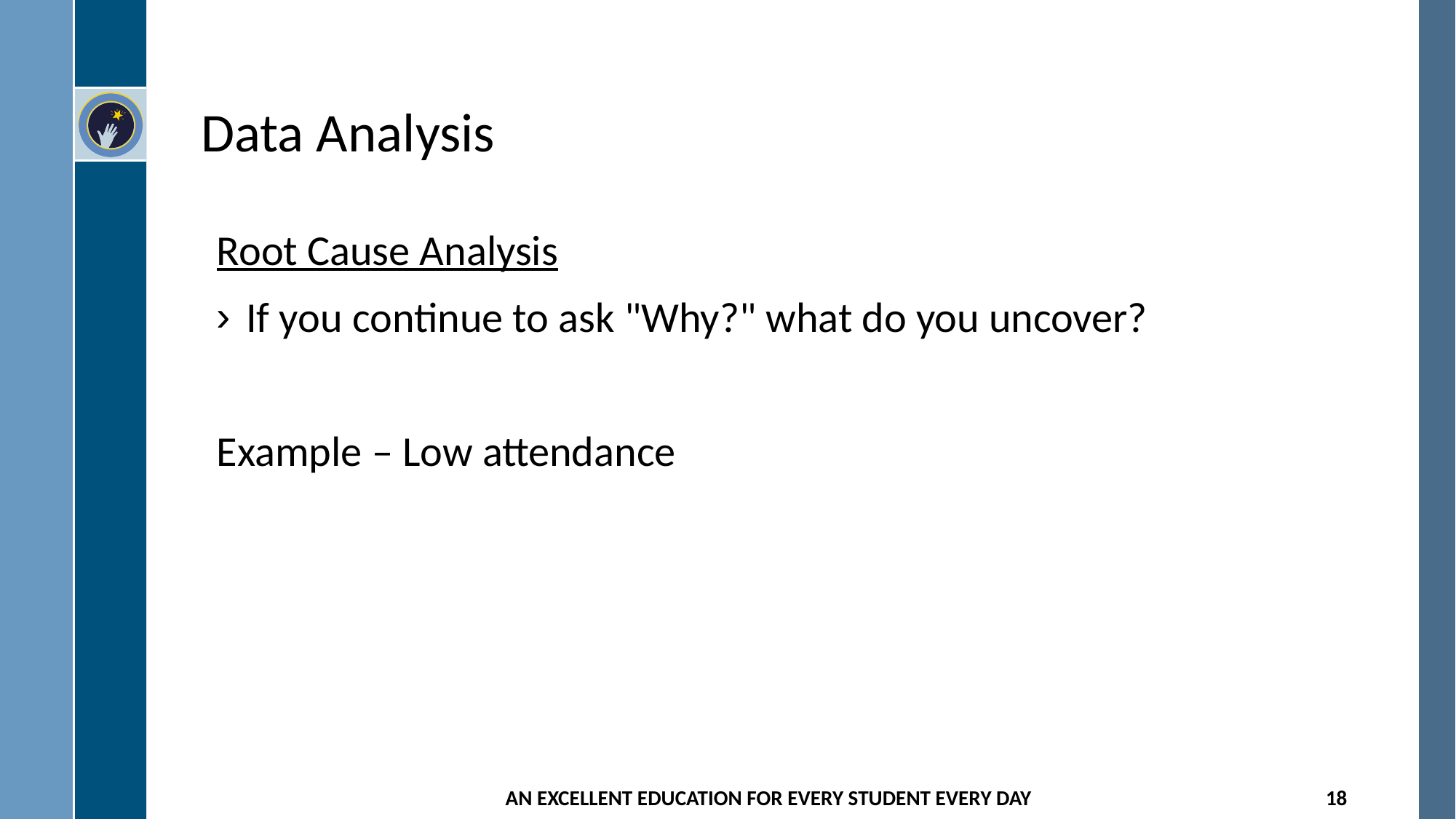

# Data Analysis
Root Cause Analysis
If you continue to ask "Why?" what do you uncover?

Example – Low attendance
AN EXCELLENT EDUCATION FOR EVERY STUDENT EVERY DAY
18